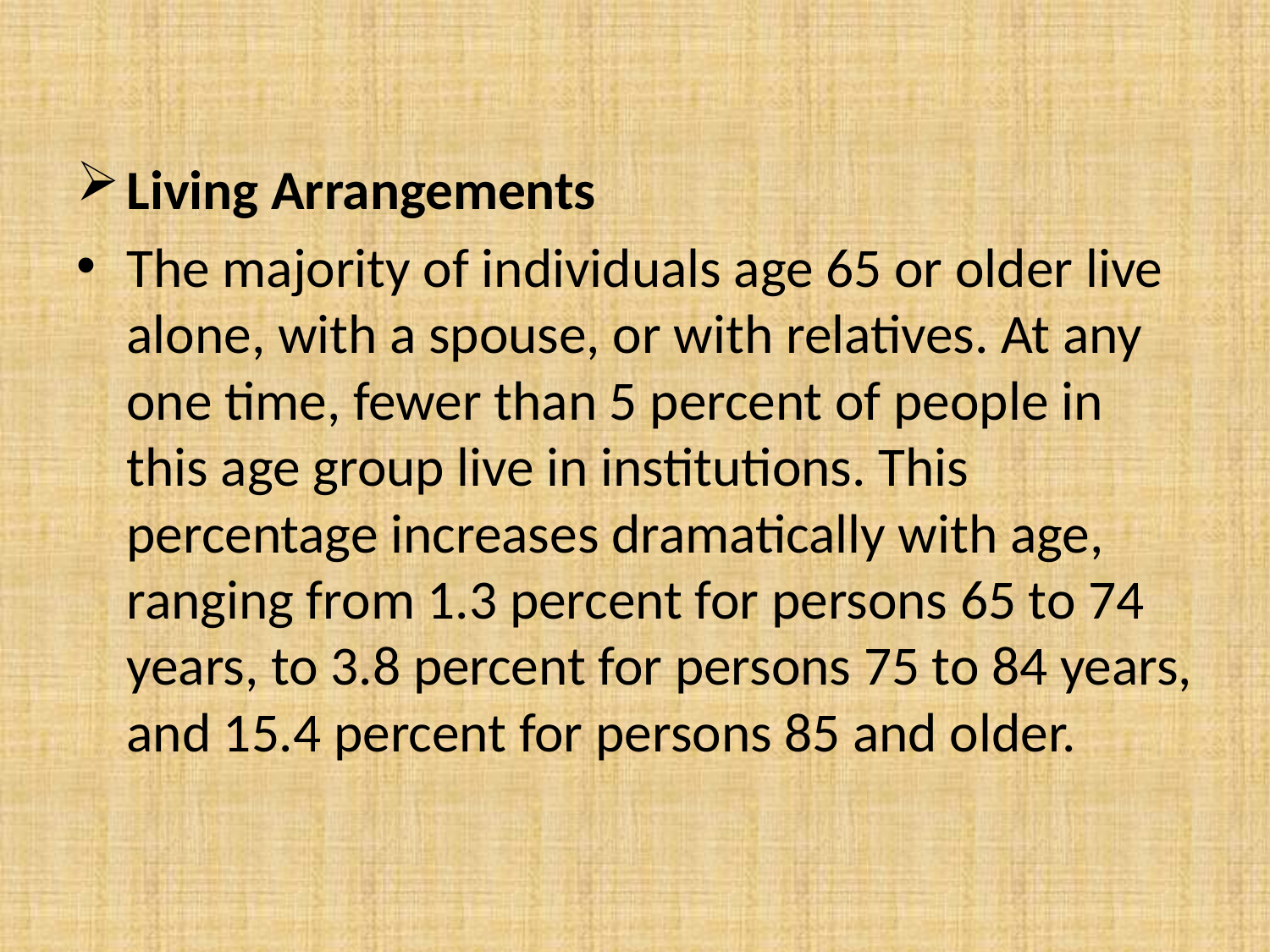

Living Arrangements
The majority of individuals age 65 or older live alone, with a spouse, or with relatives. At any one time, fewer than 5 percent of people in this age group live in institutions. This percentage increases dramatically with age, ranging from 1.3 percent for persons 65 to 74 years, to 3.8 percent for persons 75 to 84 years, and 15.4 percent for persons 85 and older.